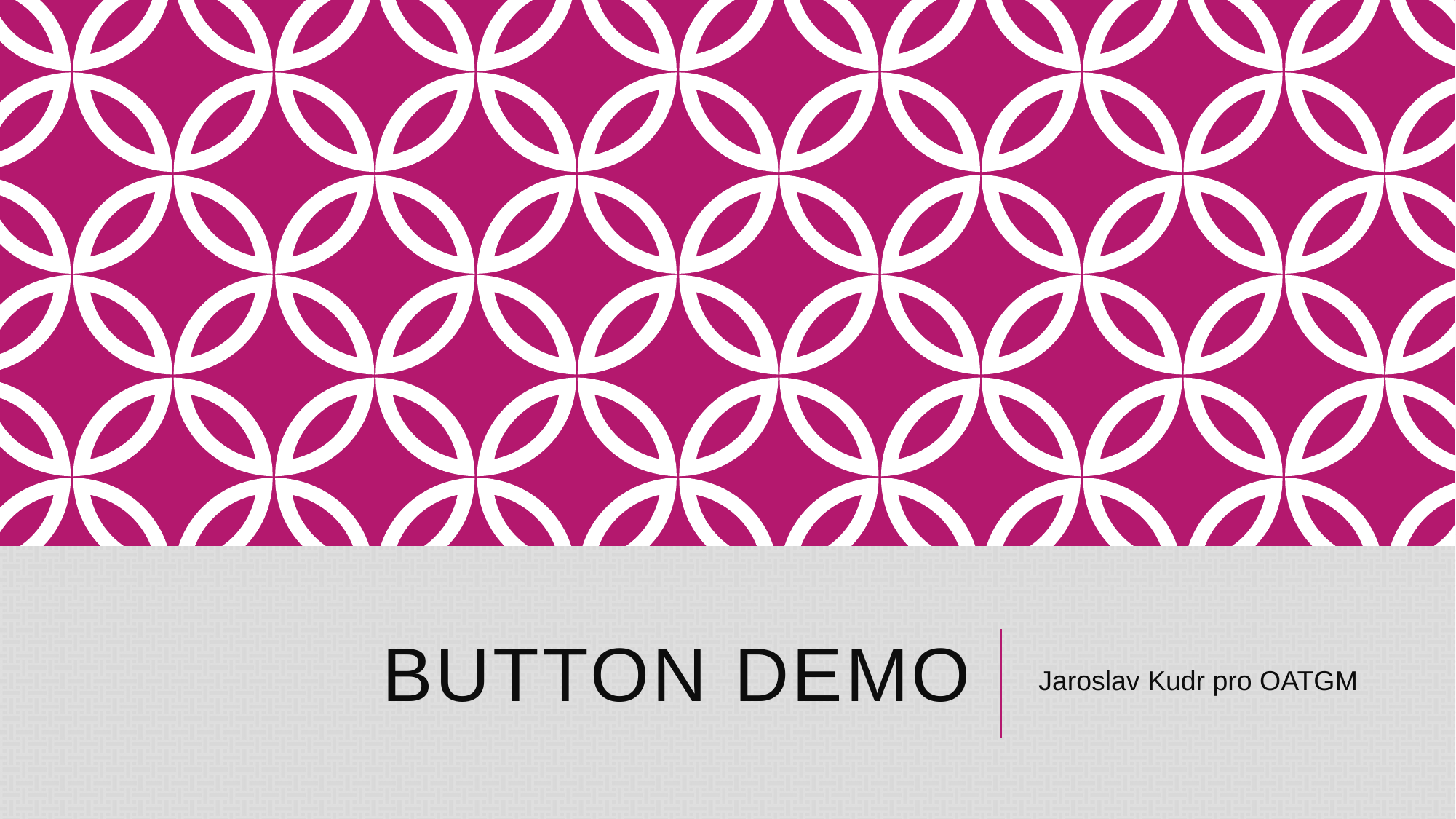

# Button demo
Jaroslav Kudr pro OATGM